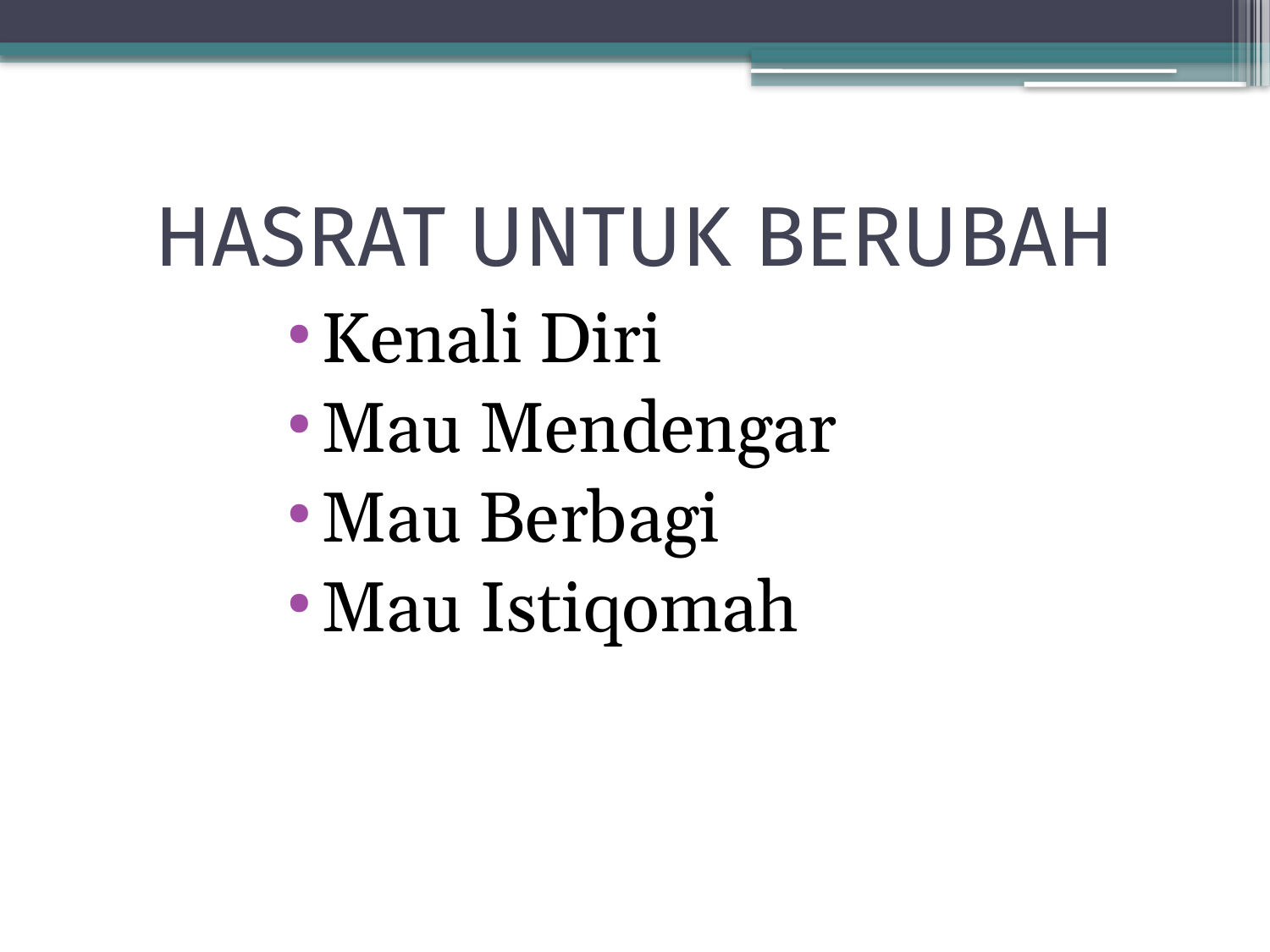

# HASRAT UNTUK BERUBAH
Kenali Diri
Mau Mendengar
Mau Berbagi
Mau Istiqomah